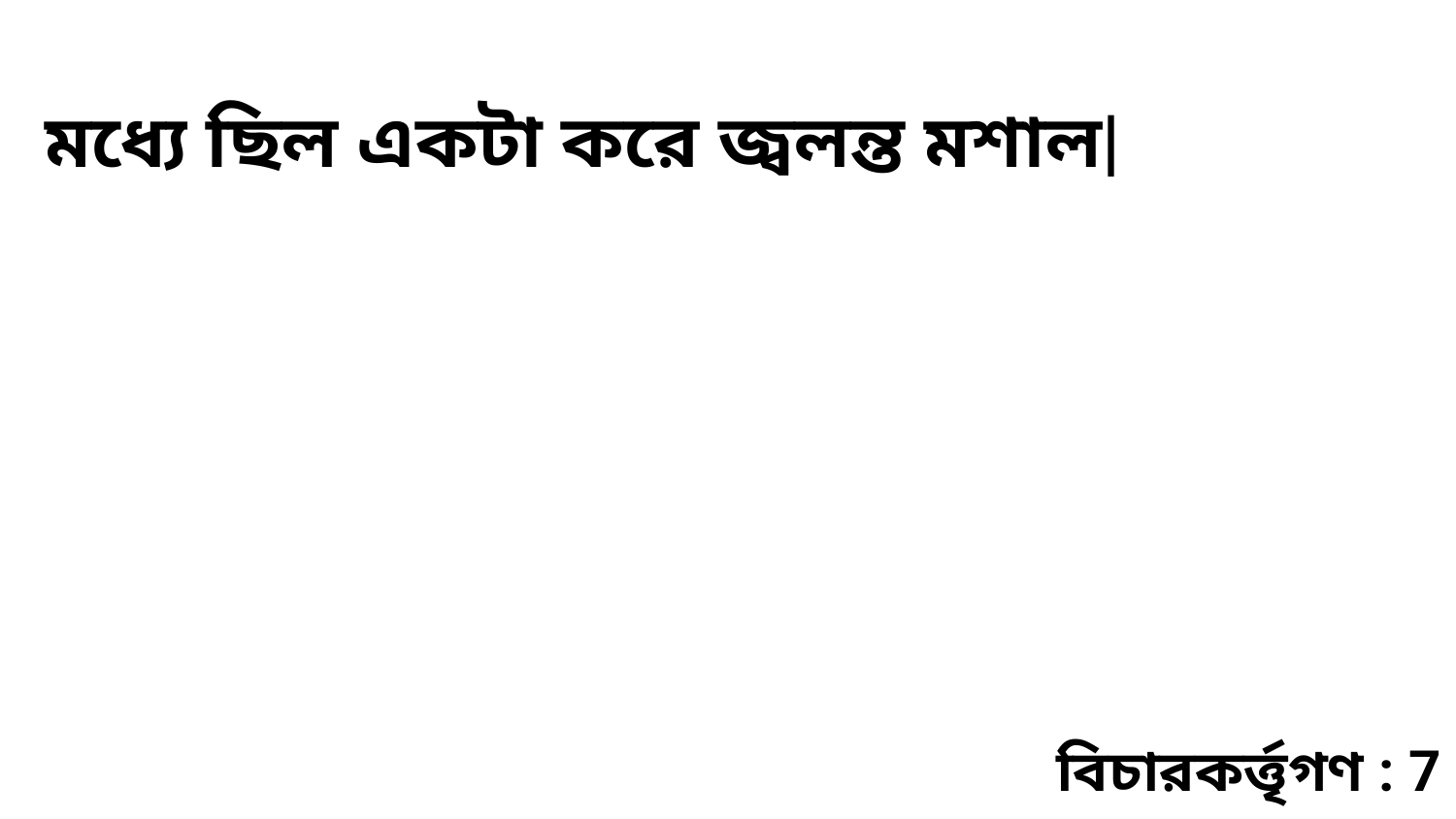

মধ্যে ছিল একটা করে জ্বলন্ত মশাল|
বিচারকর্ত্তৃগণ : 7